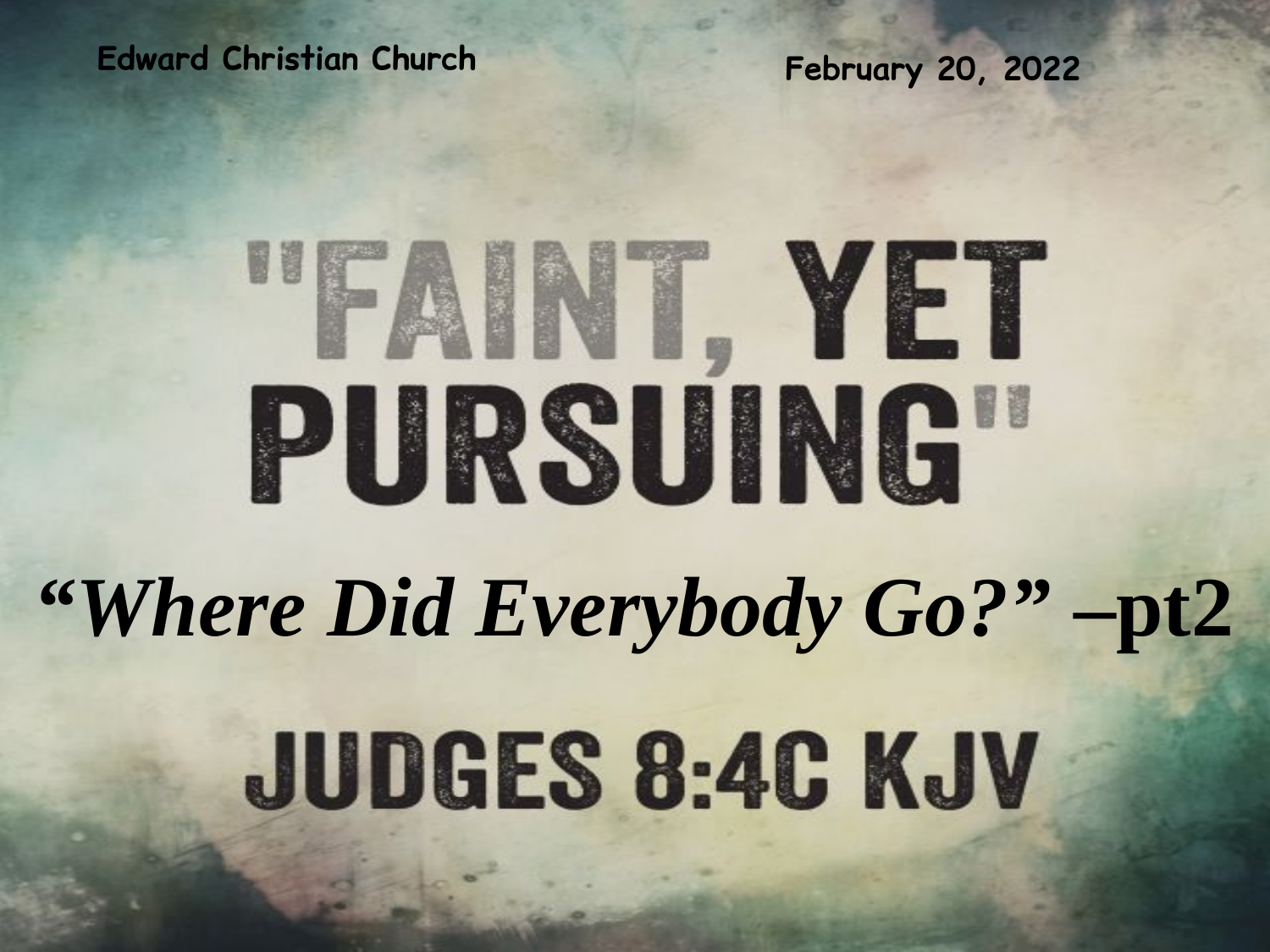

Edward Christian Church
February 20, 2022
“Where Did Everybody Go?” –pt2